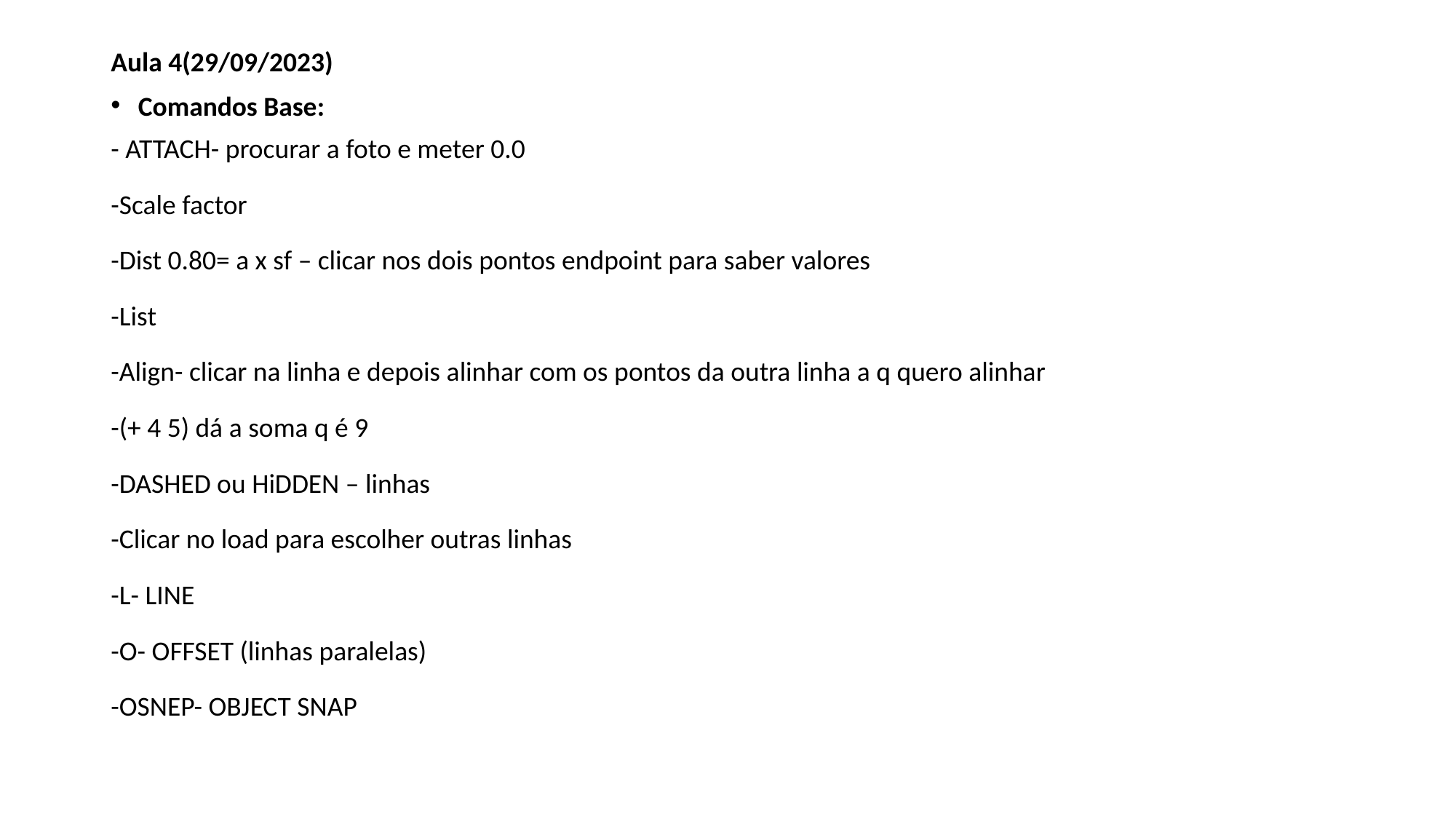

# Aula 4(29/09/2023)
Comandos Base:
- ATTACH- procurar a foto e meter 0.0
-Scale factor
-Dist 0.80= a x sf – clicar nos dois pontos endpoint para saber valores
-List
-Align- clicar na linha e depois alinhar com os pontos da outra linha a q quero alinhar
-(+ 4 5) dá a soma q é 9
-DASHED ou HiDDEN – linhas
-Clicar no load para escolher outras linhas
-L- LINE
-O- OFFSET (linhas paralelas)
-OSNEP- OBJECT SNAP